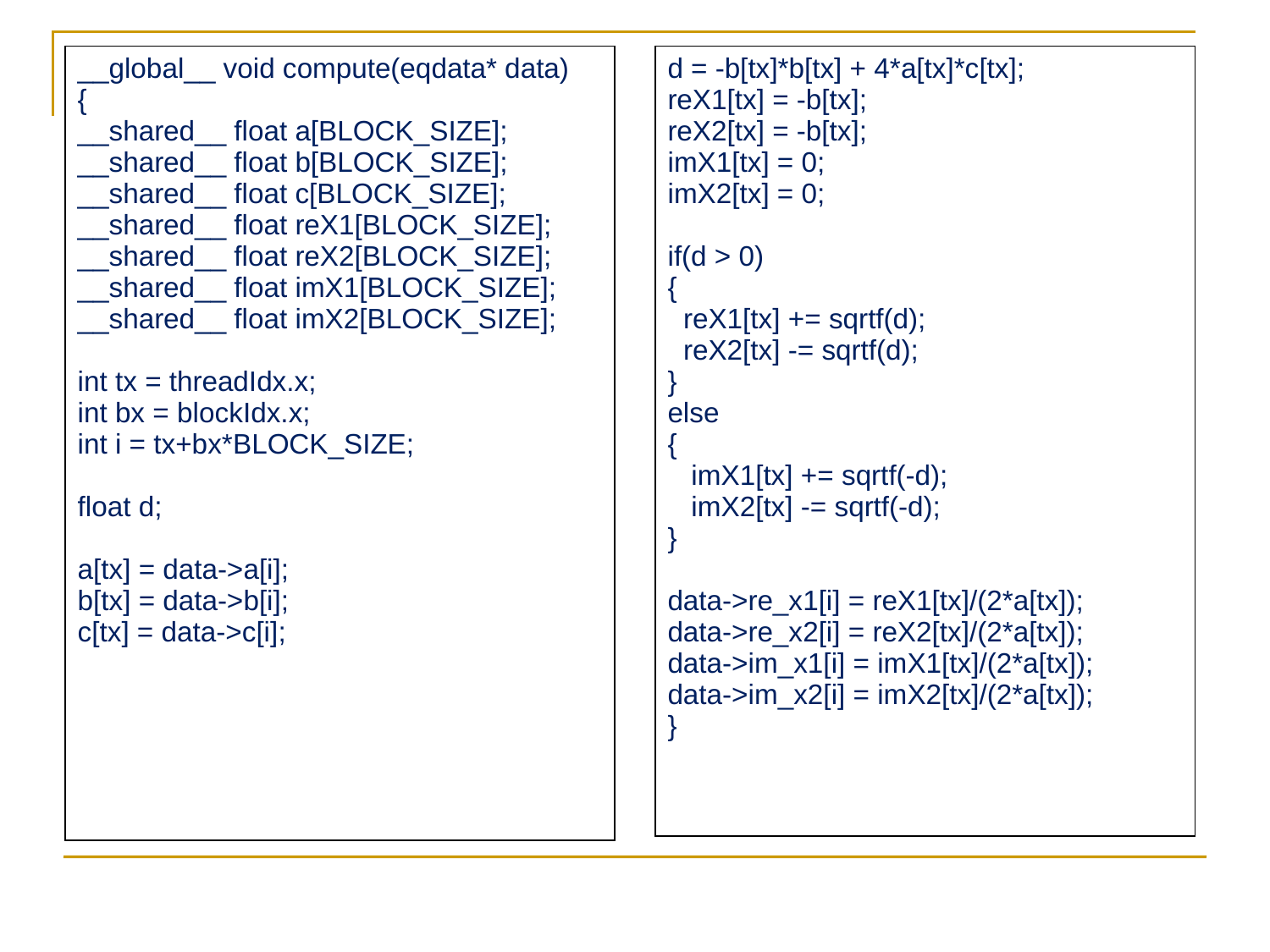

| \_\_global\_\_ void compute(eqdata\* data) { \_\_shared\_\_ float a[BLOCK\_SIZE]; \_\_shared\_\_ float b[BLOCK\_SIZE]; \_\_shared\_\_ float c[BLOCK\_SIZE]; \_\_shared\_\_ float reX1[BLOCK\_SIZE]; \_\_shared\_\_ float reX2[BLOCK\_SIZE]; \_\_shared\_\_ float imX1[BLOCK\_SIZE]; \_\_shared\_\_ float imX2[BLOCK\_SIZE]; int tx = threadIdx.x; int bx = blockIdx.x; int i = tx+bx\*BLOCK\_SIZE; float d; a[tx] = data->a[i]; b[tx] = data->b[i]; c[tx] = data->c[i]; |
| --- |
| d = -b[tx]\*b[tx] + 4\*a[tx]\*c[tx]; reX1[tx] = -b[tx]; reX2[tx] = -b[tx]; imX1[tx] = 0; imX2[tx] = 0; if(d > 0) { reX1[tx] += sqrtf(d); reX2[tx] -= sqrtf(d); } else { imX1[tx] += sqrtf(-d); imX2[tx] -= sqrtf(-d); } data->re\_x1[i] = reX1[tx]/(2\*a[tx]); data->re\_x2[i] = reX2[tx]/(2\*a[tx]); data->im\_x1[i] = imX1[tx]/(2\*a[tx]); data->im\_x2[i] = imX2[tx]/(2\*a[tx]); } |
| --- |